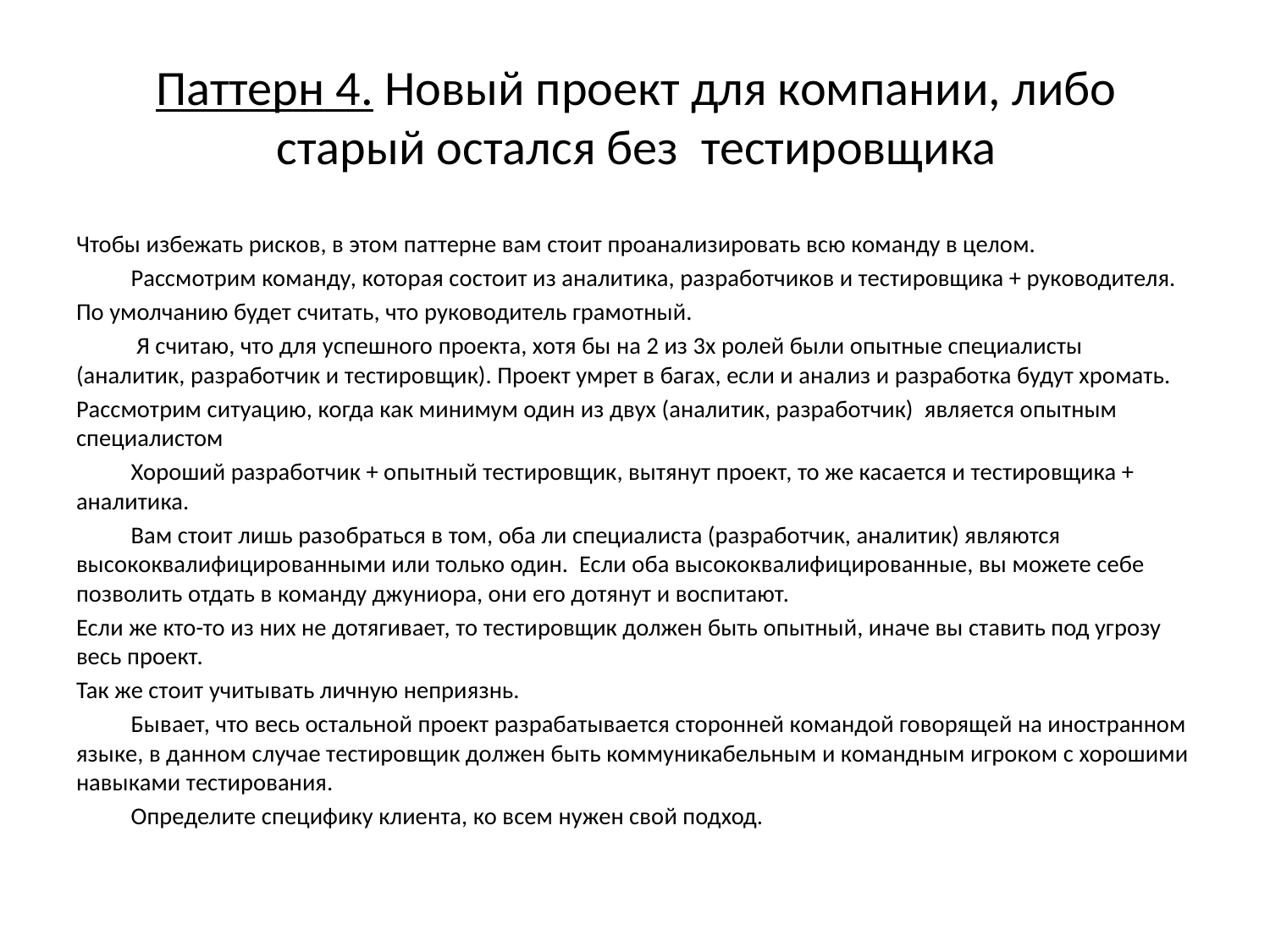

# Паттерн 4. Новый проект для компании, либо старый остался без  тестировщика
Чтобы избежать рисков, в этом паттерне вам стоит проанализировать всю команду в целом.
	Рассмотрим команду, которая состоит из аналитика, разработчиков и тестировщика + руководителя.
По умолчанию будет считать, что руководитель грамотный.
	 Я считаю, что для успешного проекта, хотя бы на 2 из 3х ролей были опытные специалисты (аналитик, разработчик и тестировщик). Проект умрет в багах, если и анализ и разработка будут хромать.
Рассмотрим ситуацию, когда как минимум один из двух (аналитик, разработчик)  является опытным специалистом
	Хороший разработчик + опытный тестировщик, вытянут проект, то же касается и тестировщика + аналитика.
	Вам стоит лишь разобраться в том, оба ли специалиста (разработчик, аналитик) являются высококвалифицированными или только один.  Если оба высококвалифицированные, вы можете себе позволить отдать в команду джуниора, они его дотянут и воспитают.
Если же кто-то из них не дотягивает, то тестировщик должен быть опытный, иначе вы ставить под угрозу весь проект.
Так же стоит учитывать личную неприязнь.
	Бывает, что весь остальной проект разрабатывается сторонней командой говорящей на иностранном языке, в данном случае тестировщик должен быть коммуникабельным и командным игроком с хорошими навыками тестирования.
	Определите специфику клиента, ко всем нужен свой подход.